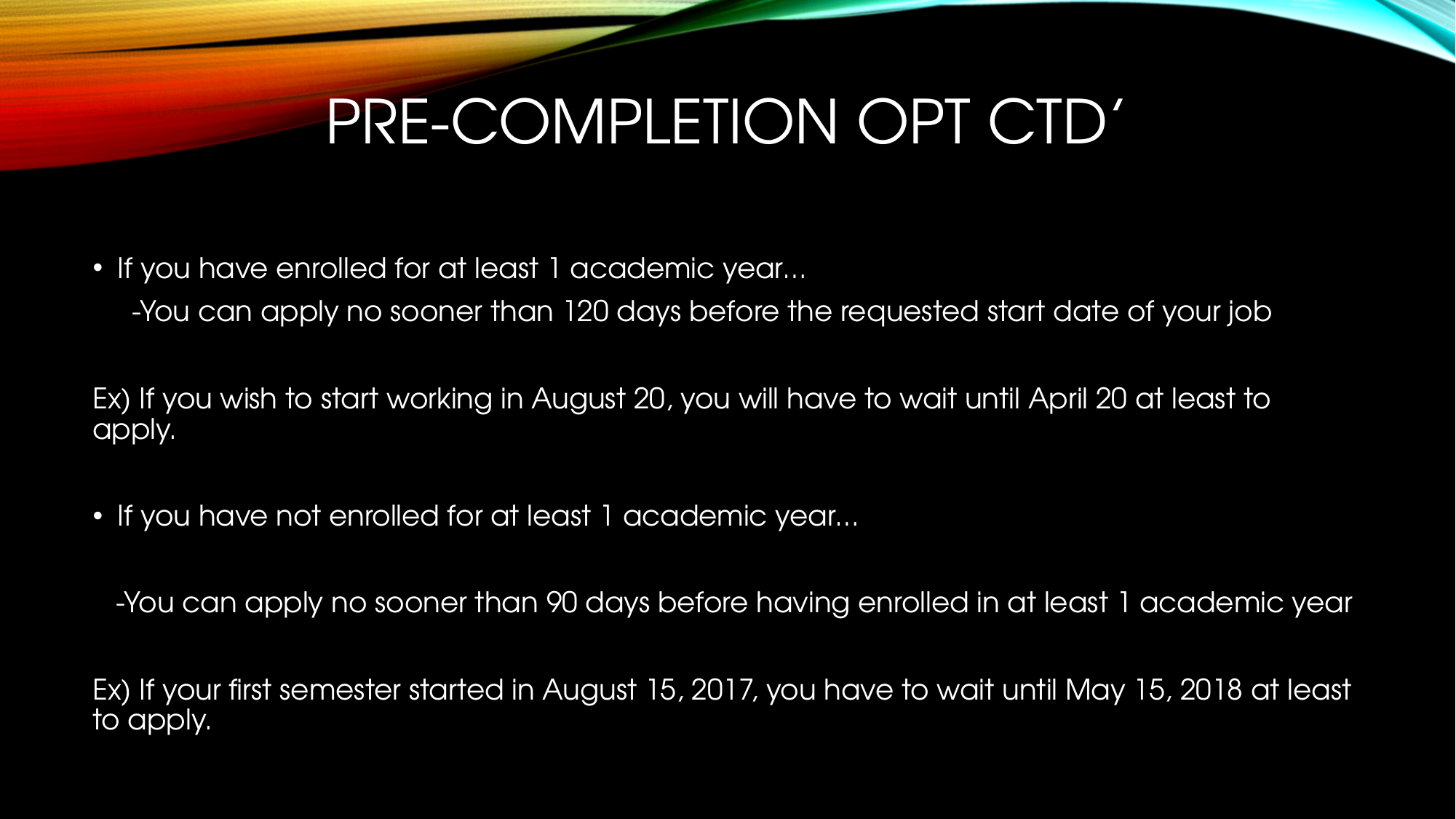

# Pre-completion opt ctd’

If you have enrolled for at least 1 academic year…
     -You can apply no sooner than 120 days before the requested start date of your job

Ex) If you wish to start working in August 20, you will have to wait until April 20 at least to apply.

If you have not enrolled for at least 1 academic year…

   -You can apply no sooner than 90 days before having enrolled in at least 1 academic year

Ex) If your first semester started in August 15, 2017, you have to wait until May 15, 2018 at least to apply.